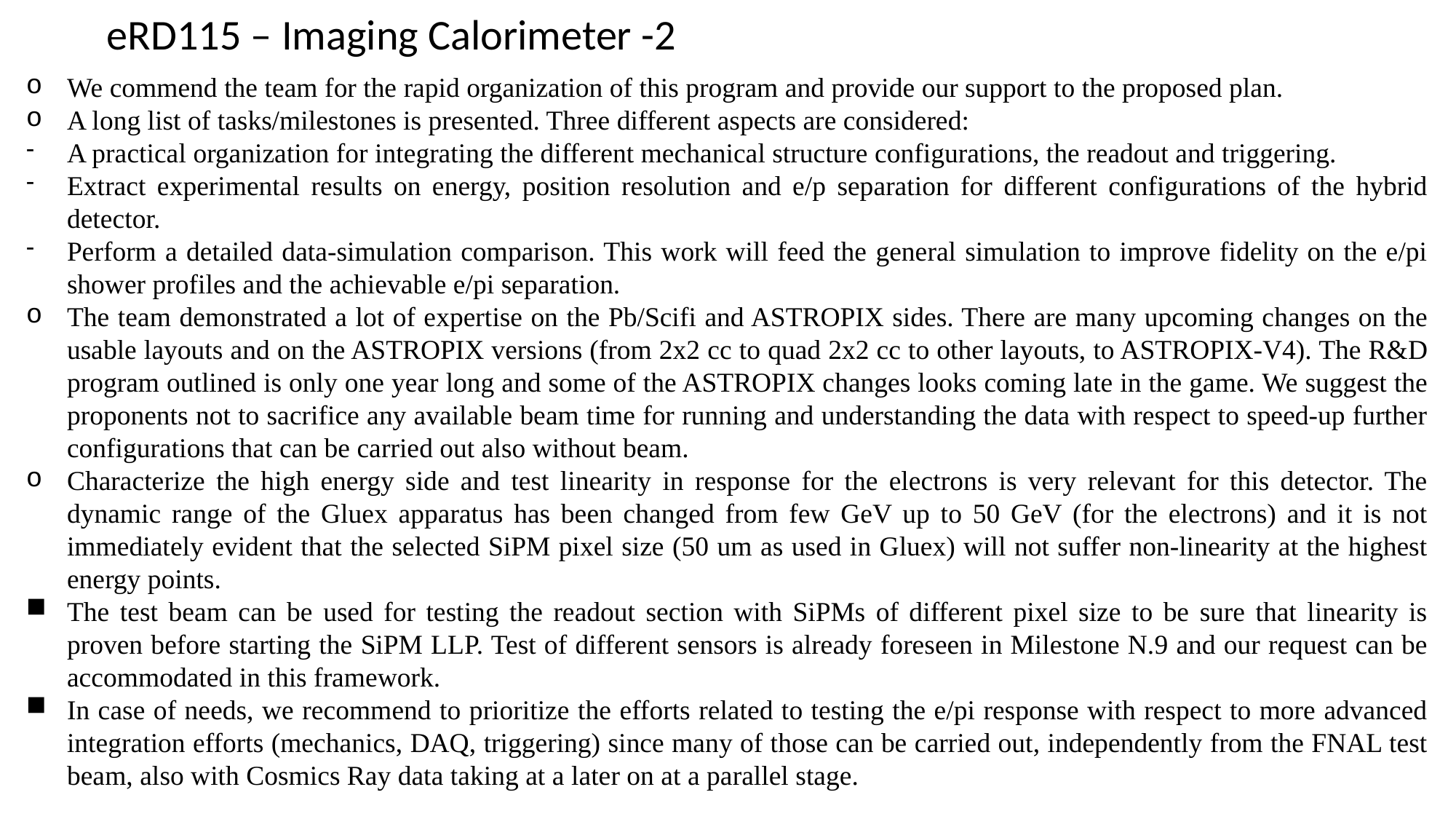

eRD115 – Imaging Calorimeter -2
We commend the team for the rapid organization of this program and provide our support to the proposed plan.
A long list of tasks/milestones is presented. Three different aspects are considered:
A practical organization for integrating the different mechanical structure configurations, the readout and triggering.
Extract experimental results on energy, position resolution and e/p separation for different configurations of the hybrid detector.
Perform a detailed data-simulation comparison. This work will feed the general simulation to improve fidelity on the e/pi shower profiles and the achievable e/pi separation.
The team demonstrated a lot of expertise on the Pb/Scifi and ASTROPIX sides. There are many upcoming changes on the usable layouts and on the ASTROPIX versions (from 2x2 cc to quad 2x2 cc to other layouts, to ASTROPIX-V4). The R&D program outlined is only one year long and some of the ASTROPIX changes looks coming late in the game. We suggest the proponents not to sacrifice any available beam time for running and understanding the data with respect to speed-up further configurations that can be carried out also without beam.
Characterize the high energy side and test linearity in response for the electrons is very relevant for this detector. The dynamic range of the Gluex apparatus has been changed from few GeV up to 50 GeV (for the electrons) and it is not immediately evident that the selected SiPM pixel size (50 um as used in Gluex) will not suffer non-linearity at the highest energy points.
The test beam can be used for testing the readout section with SiPMs of different pixel size to be sure that linearity is proven before starting the SiPM LLP. Test of different sensors is already foreseen in Milestone N.9 and our request can be accommodated in this framework.
In case of needs, we recommend to prioritize the efforts related to testing the e/pi response with respect to more advanced integration efforts (mechanics, DAQ, triggering) since many of those can be carried out, independently from the FNAL test beam, also with Cosmics Ray data taking at a later on at a parallel stage.